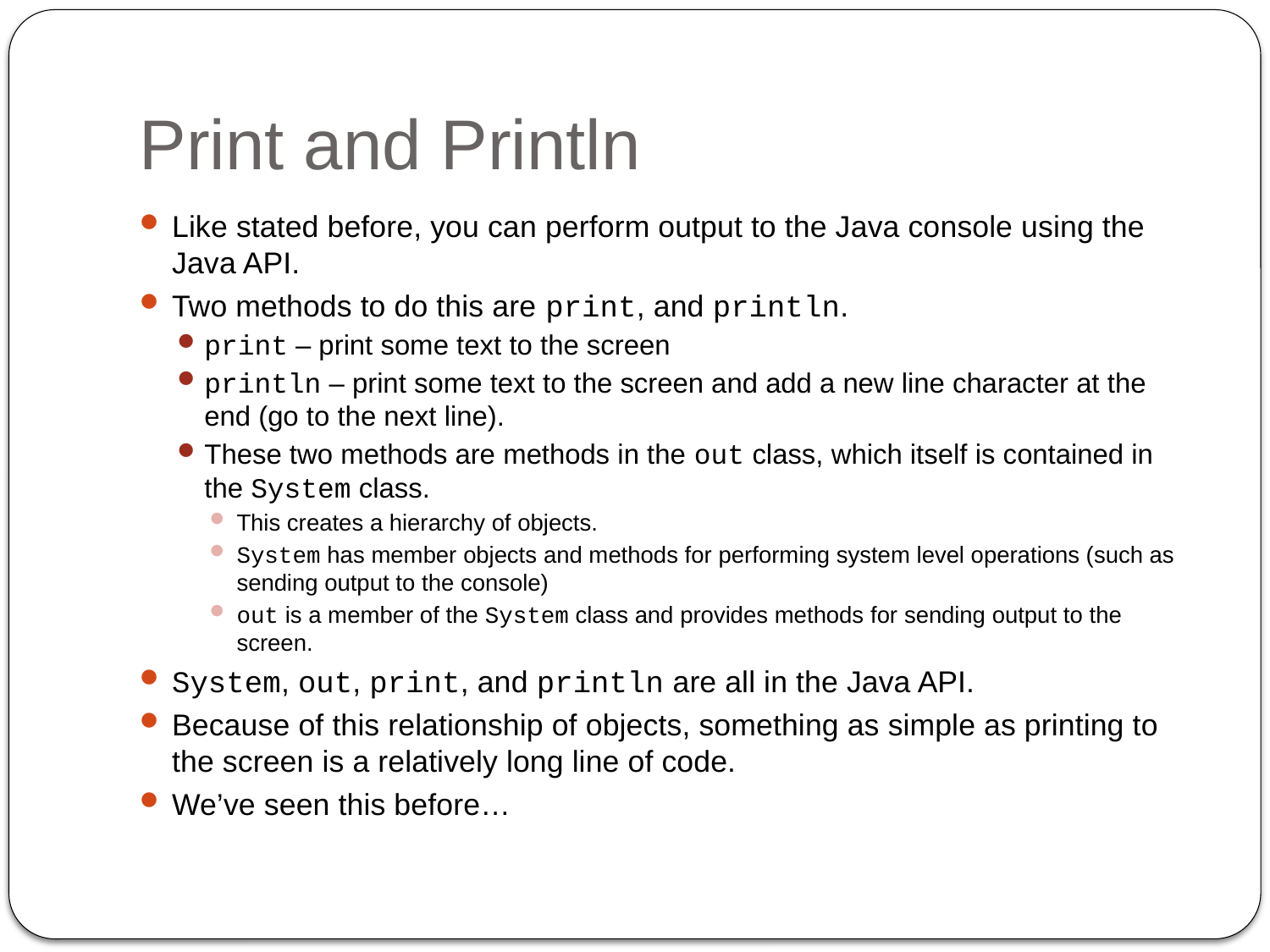

# Print and Println
Like stated before, you can perform output to the Java console using the Java API.
Two methods to do this are print, and println.
print – print some text to the screen
println – print some text to the screen and add a new line character at the end (go to the next line).
These two methods are methods in the out class, which itself is contained in the System class.
This creates a hierarchy of objects.
System has member objects and methods for performing system level operations (such as sending output to the console)
out is a member of the System class and provides methods for sending output to the screen.
System, out, print, and println are all in the Java API.
Because of this relationship of objects, something as simple as printing to the screen is a relatively long line of code.
We’ve seen this before…